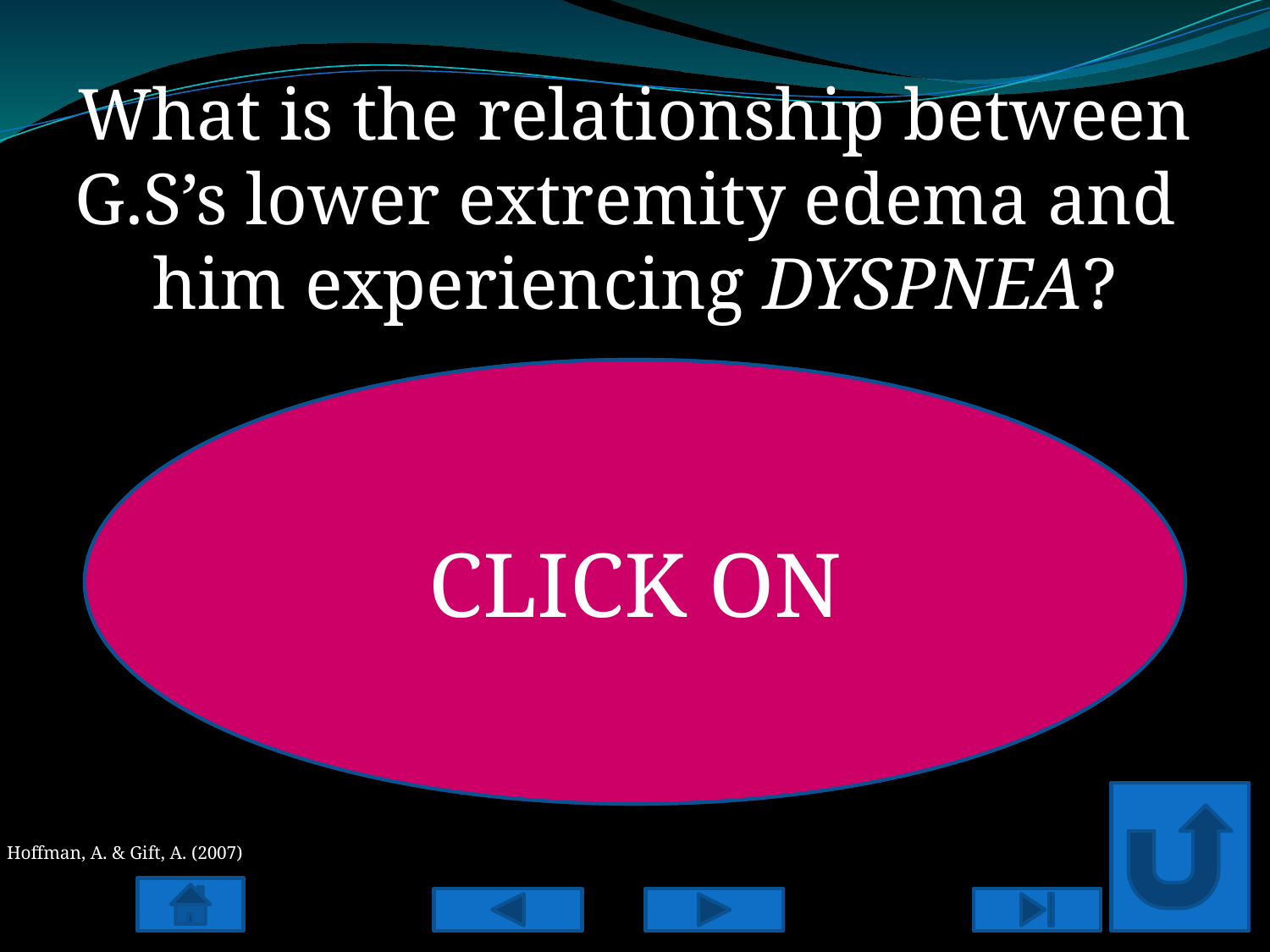

What is the relationship between
G.S’s lower extremity edema and
him experiencing DYSPNEA?
In G.S.’s situation, there could be multiple factors causing his lower leg edema, such as malnutrition, medications, and/or worsening of his lung cancer involvement .   The edema  is causing his heart to pump harder to compensate for the extra fluid, which is causing G.S. to have dyspnea at rest  &/or with activities.  Lasix would be an appropriate short term fix to help with the edema in lower extremities & relieve dyspnea.
CLICK ON

Hoffman, A. & Gift, A. (2007)